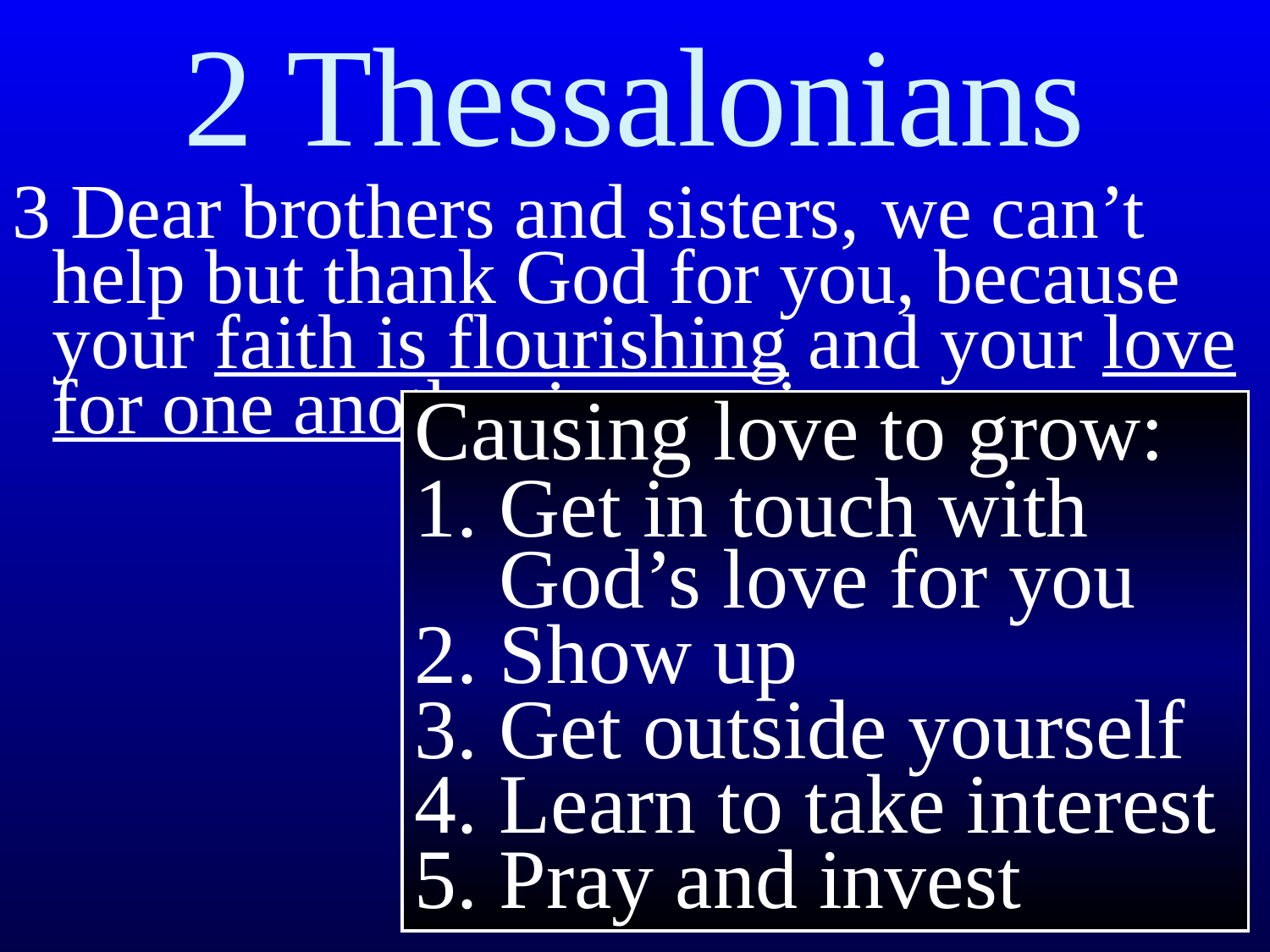

2 Thessalonians
3 Dear brothers and sisters,﻿﻿ we can’t help but thank God for you, because your faith is flourishing and your love for one another is growing.
Causing love to grow:
1. Get in touch with
    God’s love for you
2. Show up
3. Get outside yourself
4. Learn to take interest
5. Pray and invest